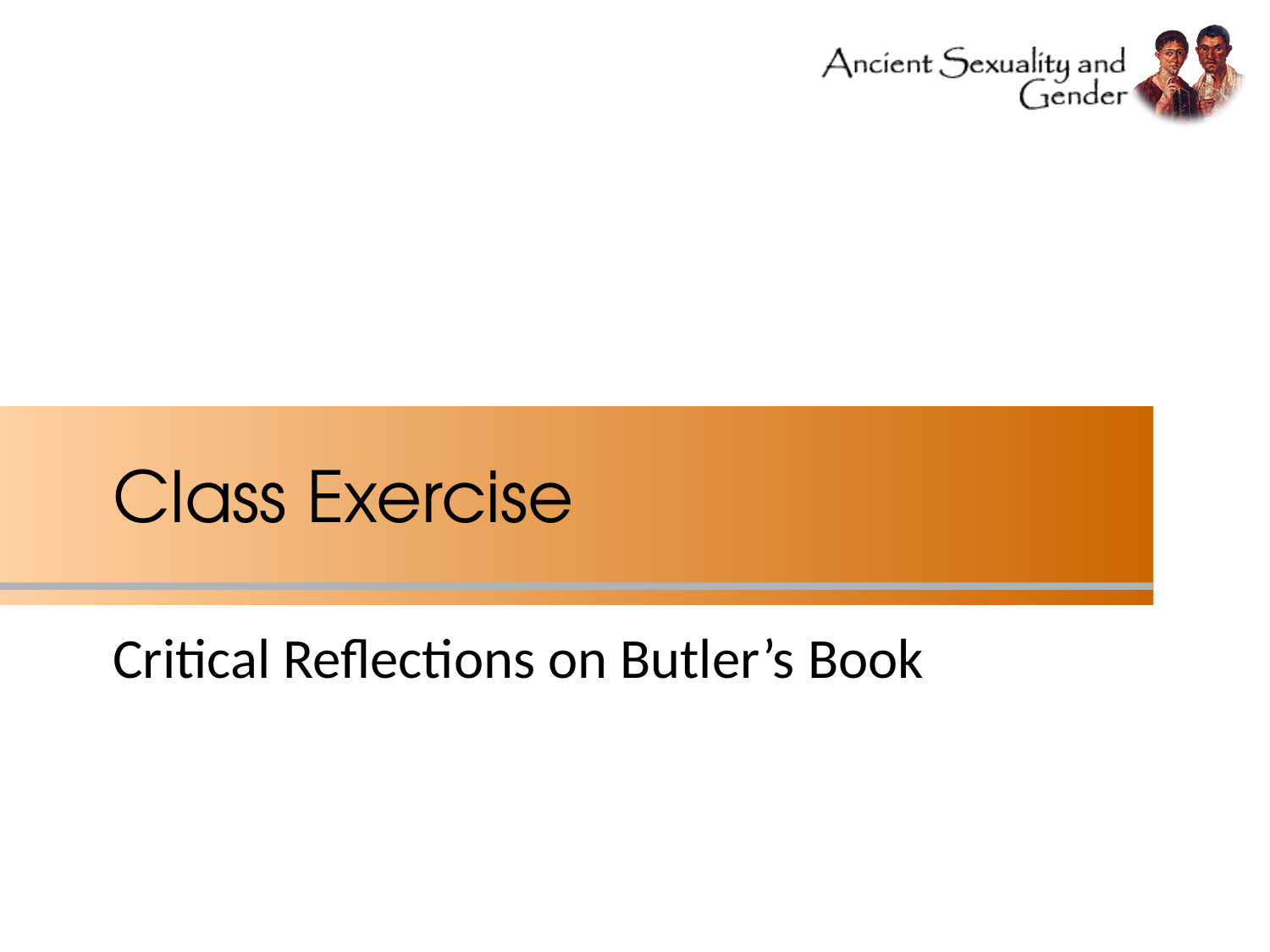

# Class Exercise
Critical Reflections on Butler’s Book